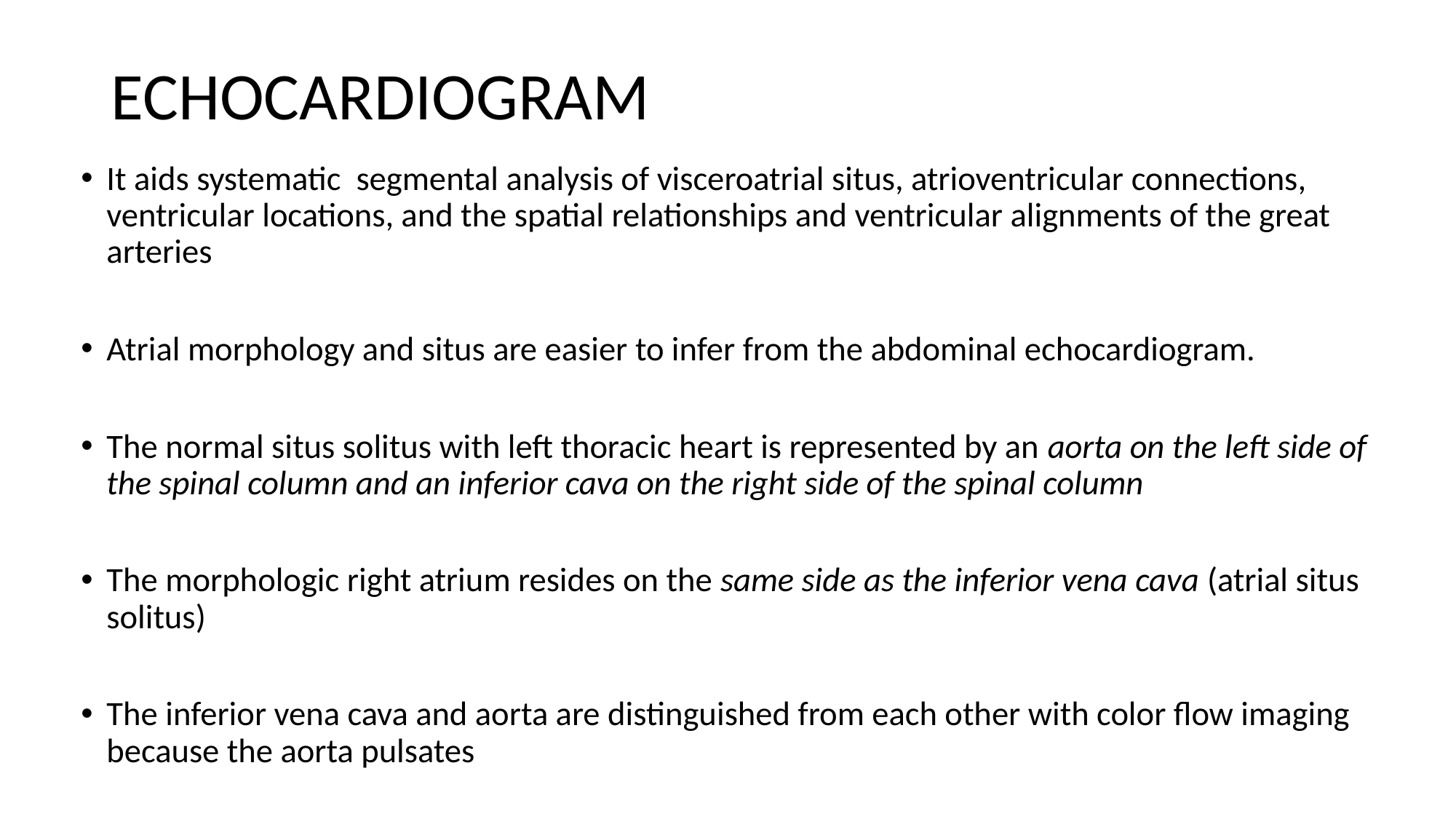

# ECHOCARDIOGRAM
It aids systematic  segmental analysis of visceroatrial situs, atrioventricular connections, ventricular locations, and the spatial relationships and ventricular alignments of the great arteries

Atrial morphology and situs are easier to infer from the abdominal echocardiogram.

The normal situs solitus with left thoracic heart is represented by an aorta on the left side of the spinal column and an inferior cava on the right side of the spinal column

The morphologic right atrium resides on the same side as the inferior vena cava (atrial situs solitus)

The inferior vena cava and aorta are distinguished from each other with color flow imaging because the aorta pulsates